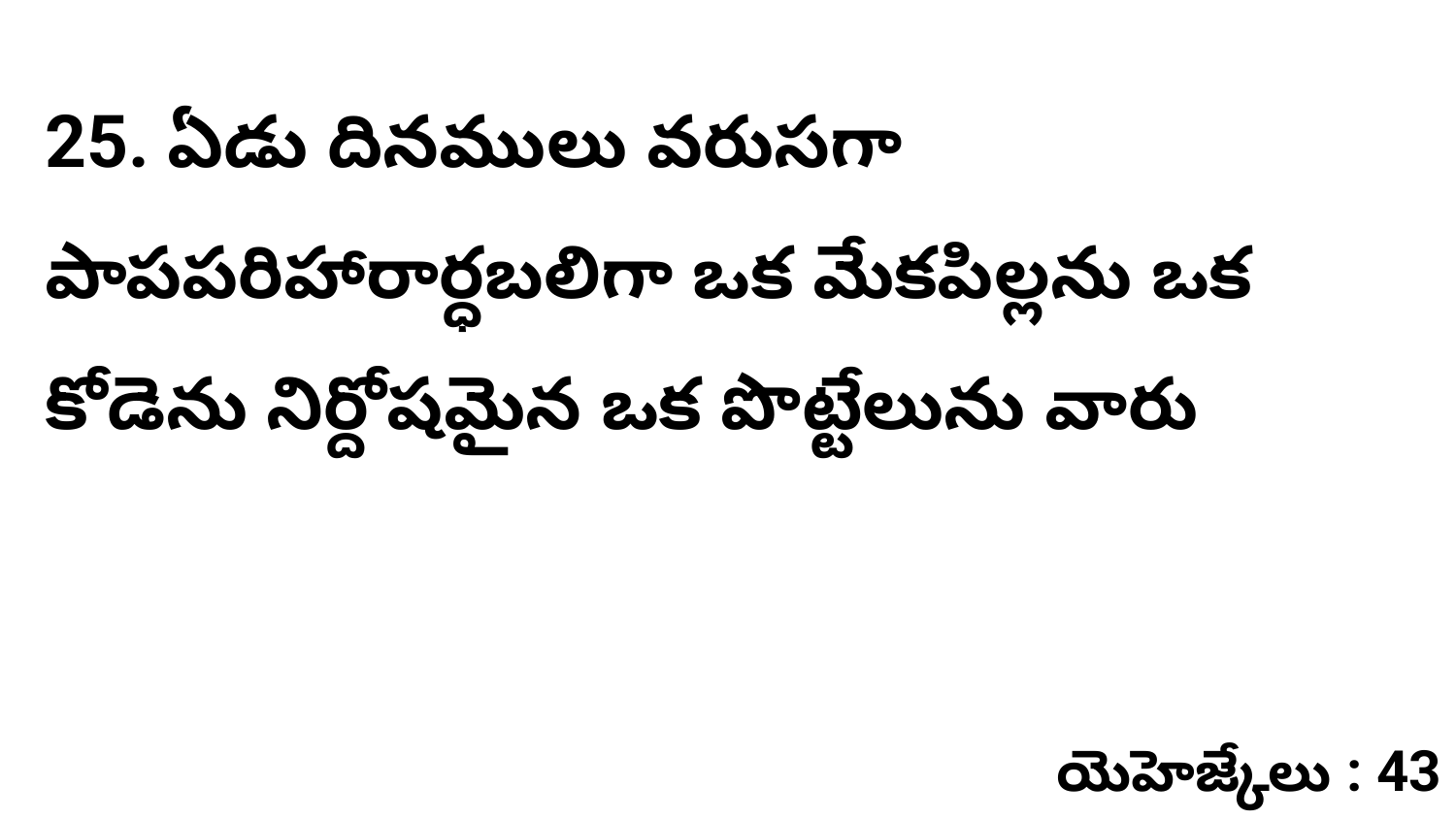

25. ఏడు దినములు వరుసగా పాపపరిహారార్ధబలిగా ఒక మేకపిల్లను ఒక కోడెను నిర్దోషమైన ఒక పొట్టేలును వారు
యెహెజ్కేలు : 43